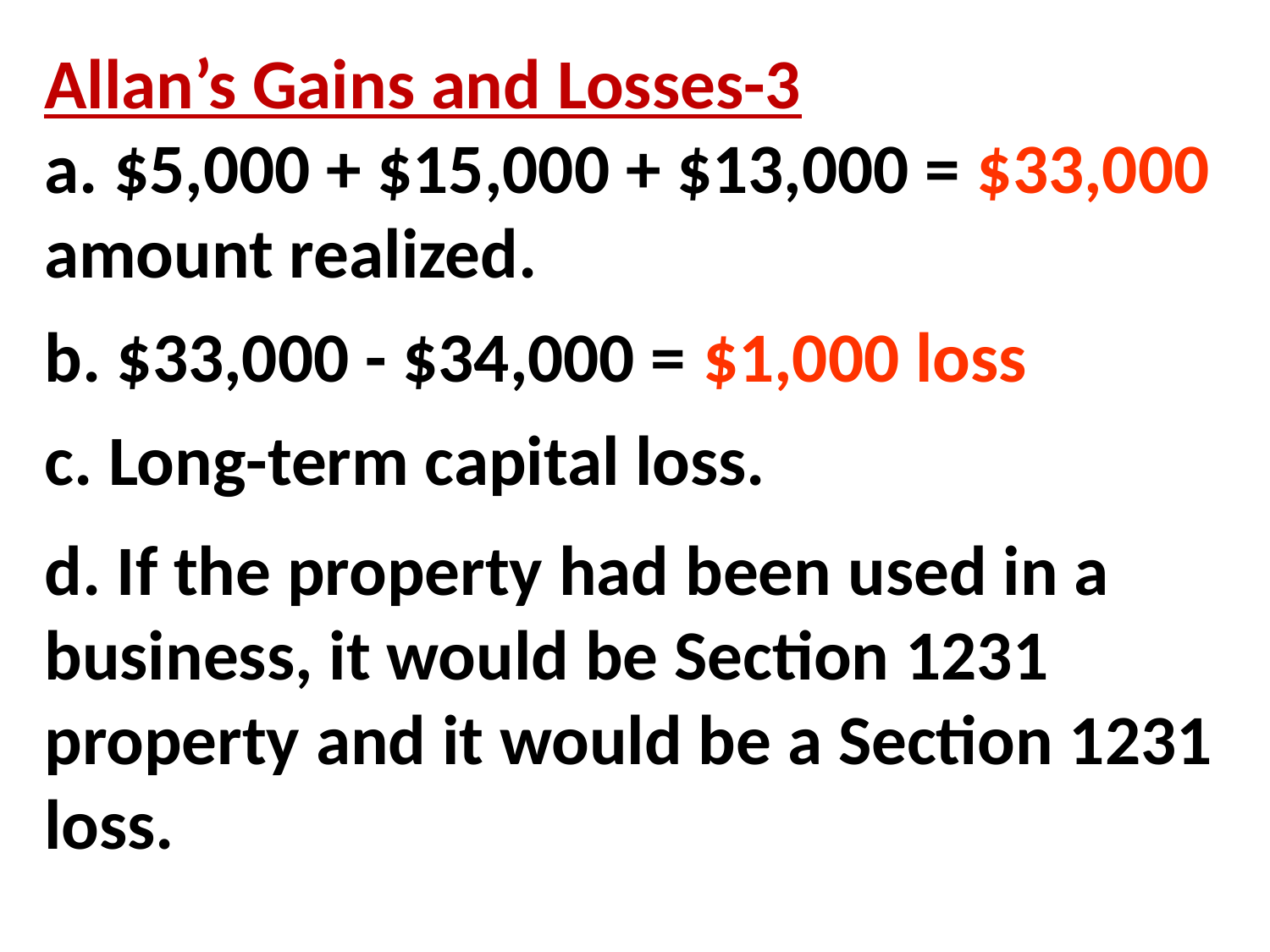

# Allan’s Gains and Losses-3 a. $5,000 + $15,000 + $13,000 = $33,000 amount realized. b. $33,000 - $34,000 = $1,000 loss c. Long-term capital loss. d. If the property had been used in a business, it would be Section 1231 property and it would be a Section 1231 loss.